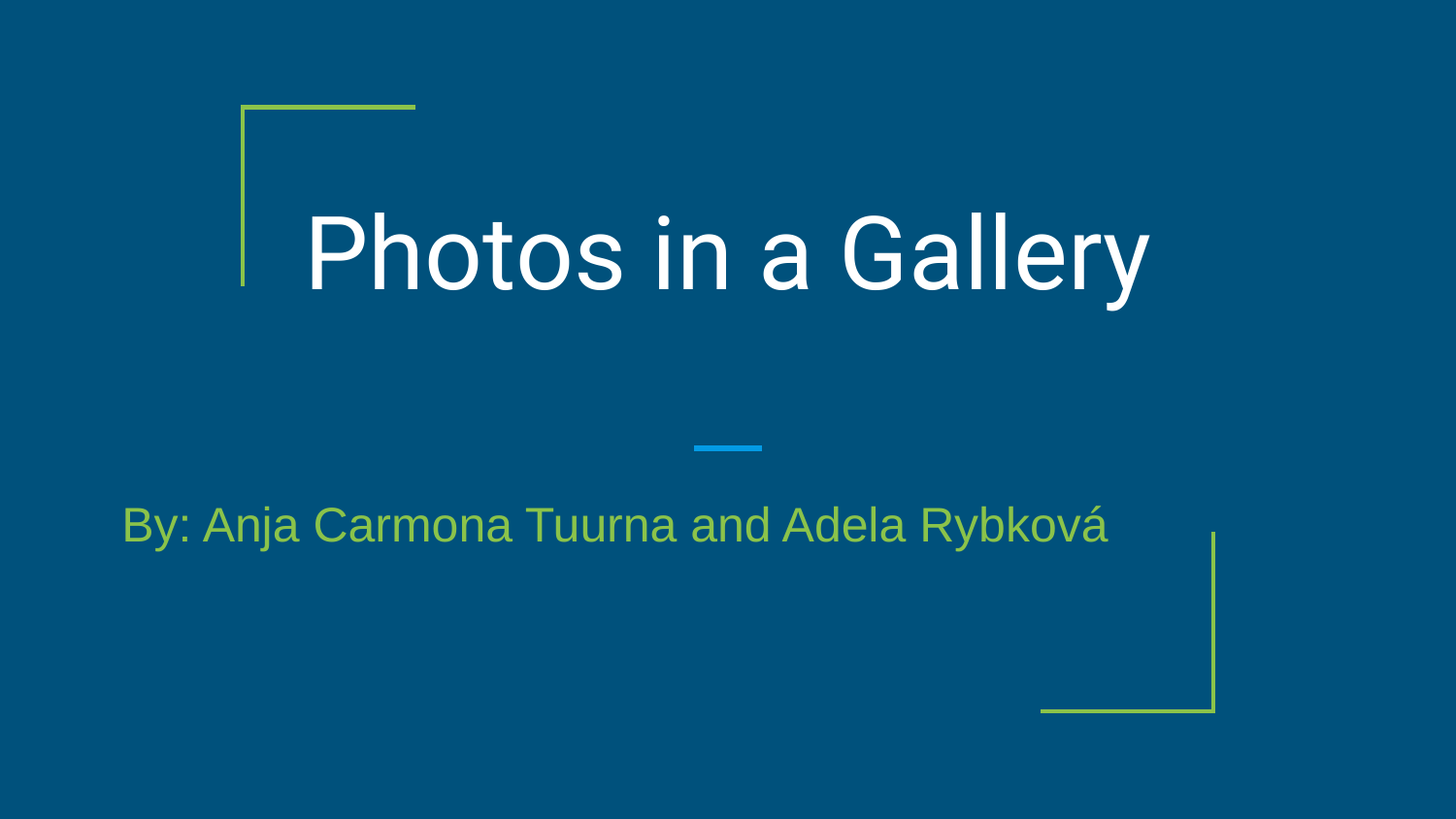

# Photos in a Gallery

By: Anja Carmona Tuurna and Adela Rybková